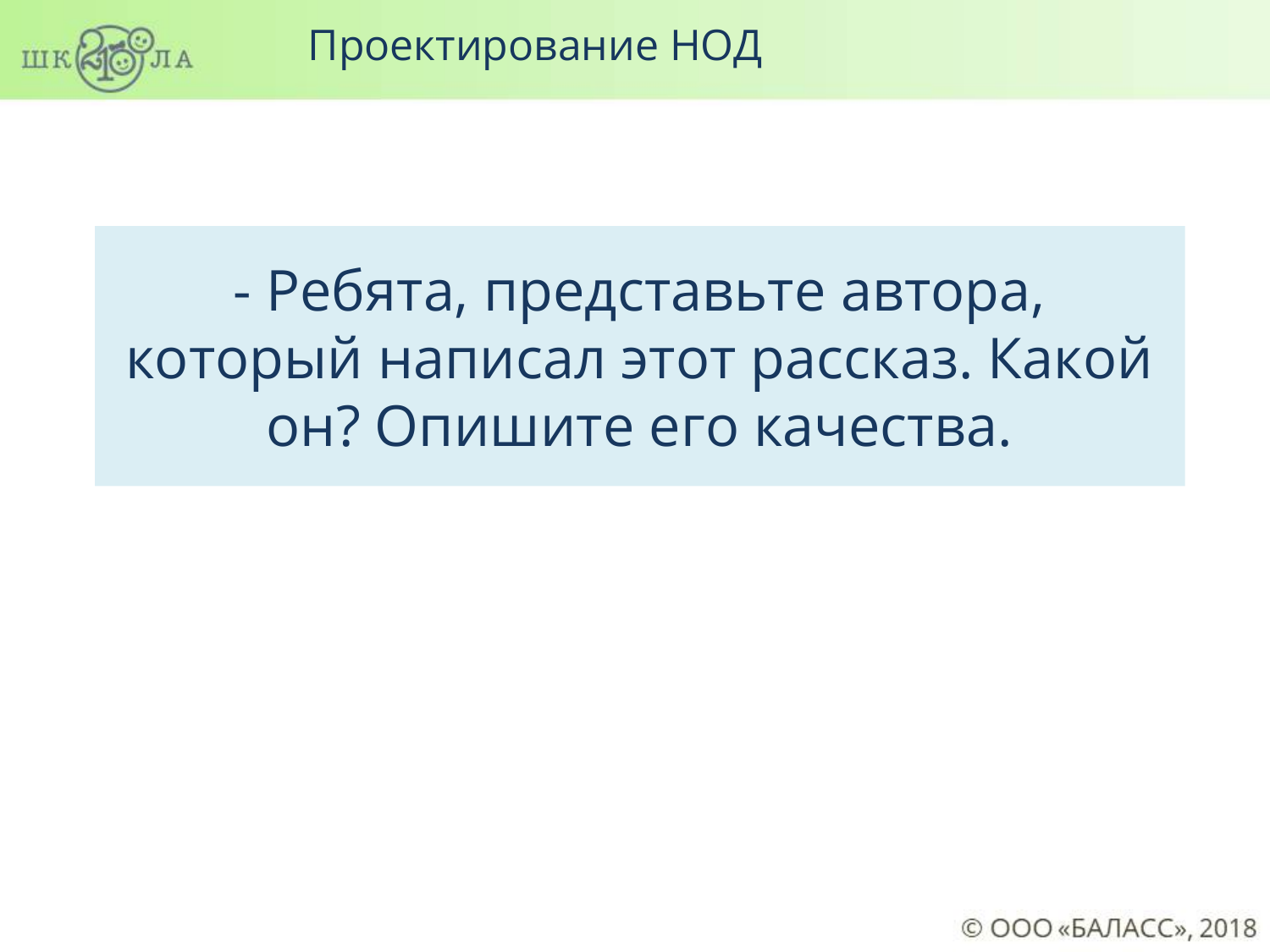

Проектирование НОД
- Ребята, представьте автора, который написал этот рассказ. Какой он? Опишите его качества.